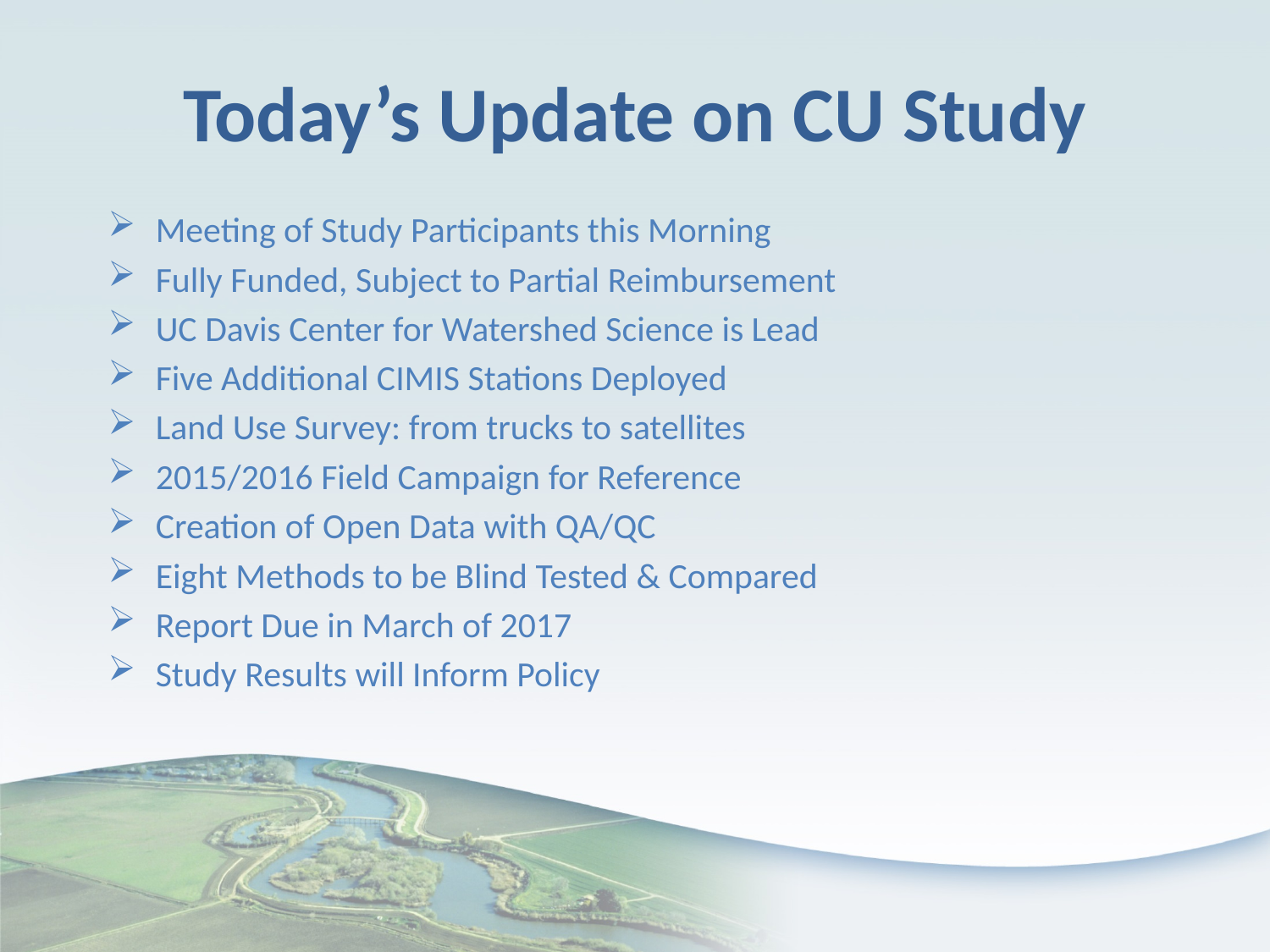

# Today’s Update on CU Study
Meeting of Study Participants this Morning
Fully Funded, Subject to Partial Reimbursement
UC Davis Center for Watershed Science is Lead
Five Additional CIMIS Stations Deployed
Land Use Survey: from trucks to satellites
2015/2016 Field Campaign for Reference
Creation of Open Data with QA/QC
Eight Methods to be Blind Tested & Compared
Report Due in March of 2017
Study Results will Inform Policy